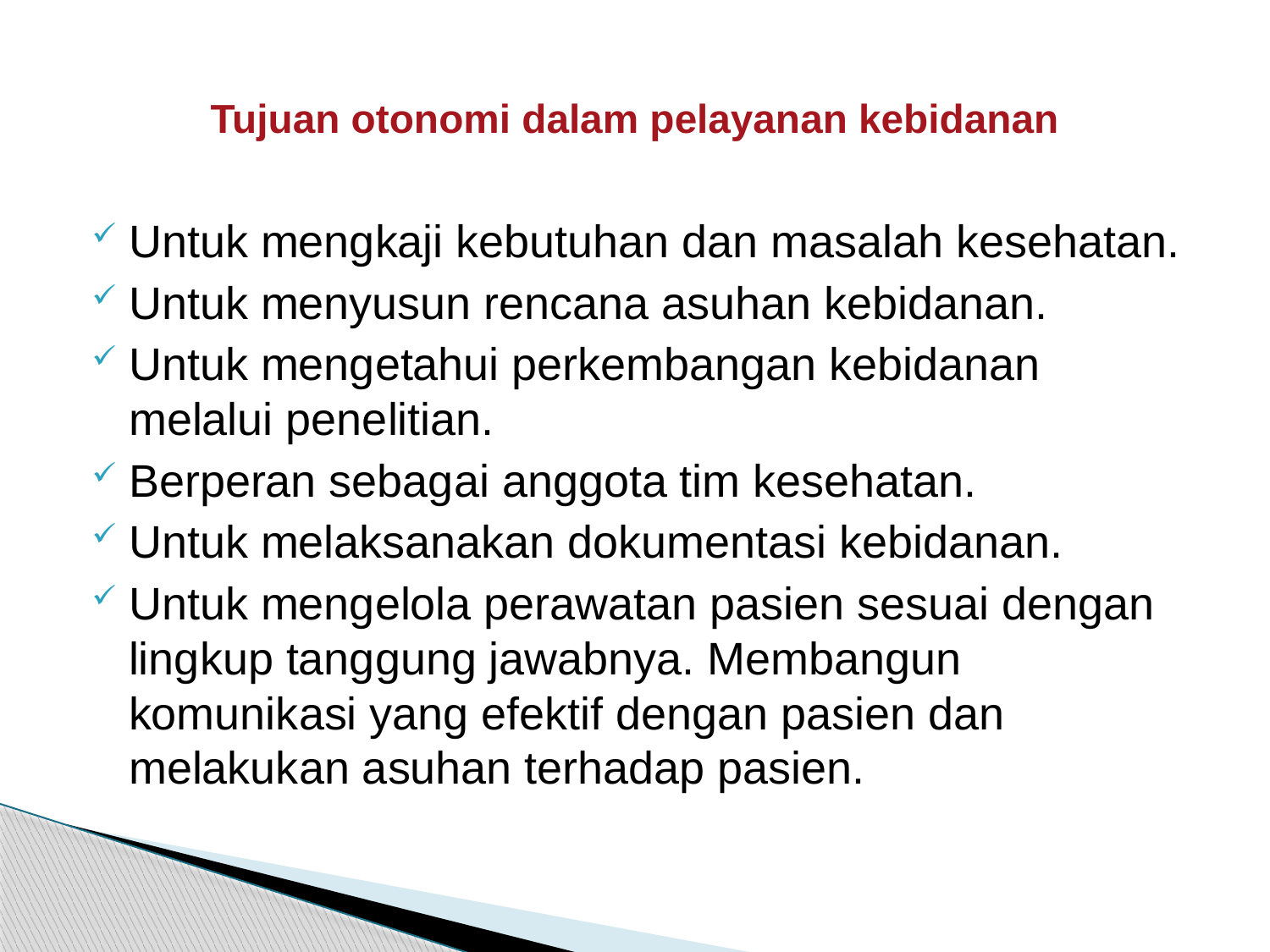

# Tujuan otonomi dalam pelayanan kebidanan
Untuk mengkaji kebutuhan dan masalah kesehatan.
Untuk menyusun rencana asuhan kebidanan.
Untuk mengetahui perkembangan kebidanan melalui penelitian.
Berperan sebagai anggota tim kesehatan.
Untuk melaksanakan dokumentasi kebidanan.
Untuk mengelola perawatan pasien sesuai dengan lingkup tanggung jawabnya. Membangun komunikasi yang efektif dengan pasien dan melakukan asuhan terhadap pasien.